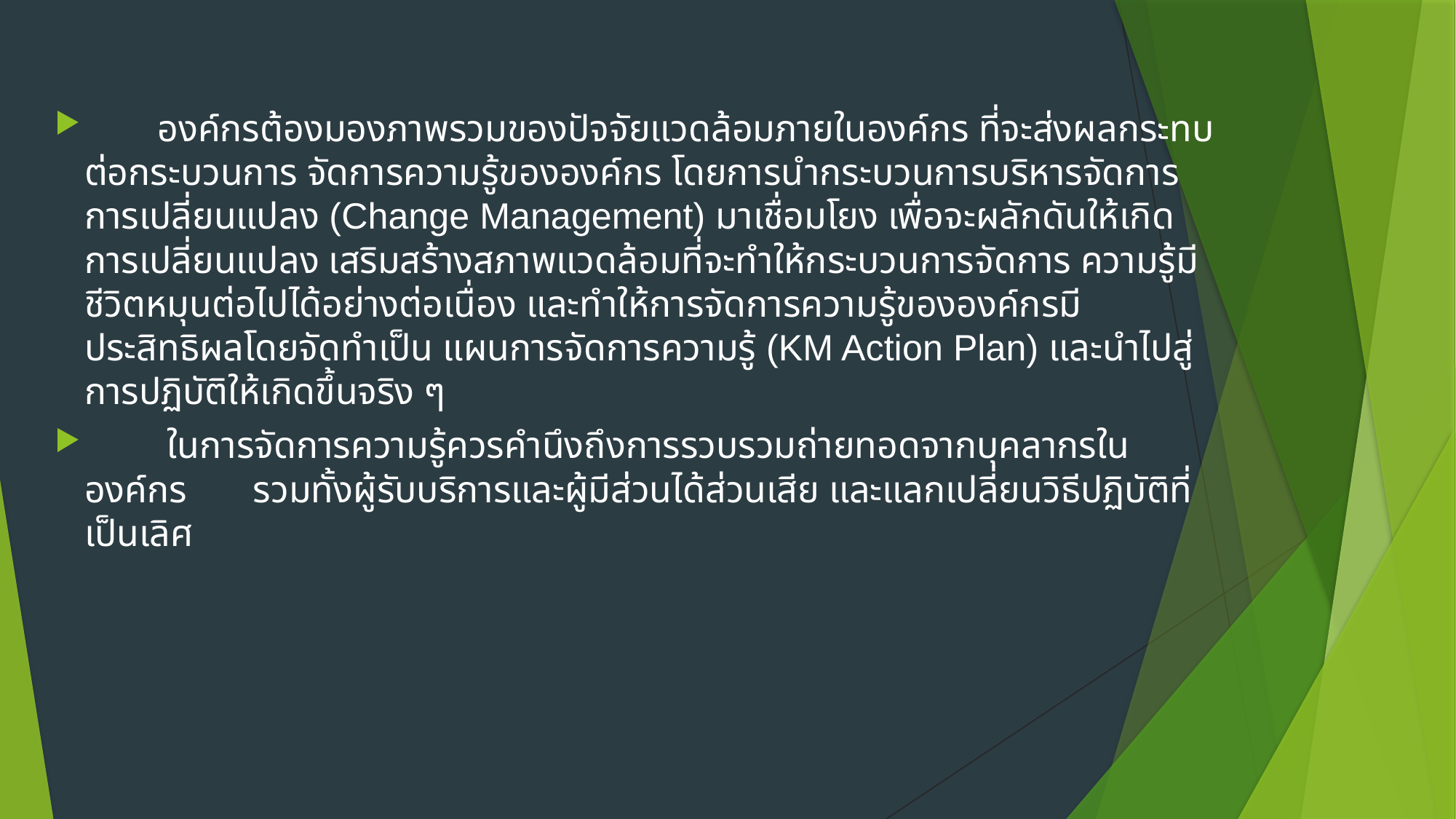

องค์กรต้องมองภาพรวมของปัจจัยแวดล้อมภายในองค์กร ที่จะส่งผลกระทบต่อกระบวนการ จัดการความรู้ขององค์กร โดยการนำกระบวนการบริหารจัดการการเปลี่ยนแปลง (Change Management) มาเชื่อมโยง เพื่อจะผลักดันให้เกิดการเปลี่ยนแปลง เสริมสร้างสภาพแวดล้อมที่จะทำให้กระบวนการจัดการ ความรู้มีชีวิตหมุนต่อไปได้อย่างต่อเนื่อง และทำให้การจัดการความรู้ขององค์กรมีประสิทธิผลโดยจัดทำเป็น แผนการจัดการความรู้ (KM Action Plan) และนำไปสู่การปฏิบัติให้เกิดขึ้นจริง ๆ
	 ในการจัดการความรู้ควรคำนึงถึงการรวบรวมถ่ายทอดจากบุคลากรในองค์กร       รวมทั้งผู้รับบริการและผู้มีส่วนได้ส่วนเสีย และแลกเปลี่ยนวิธีปฏิบัติที่เป็นเลิศ